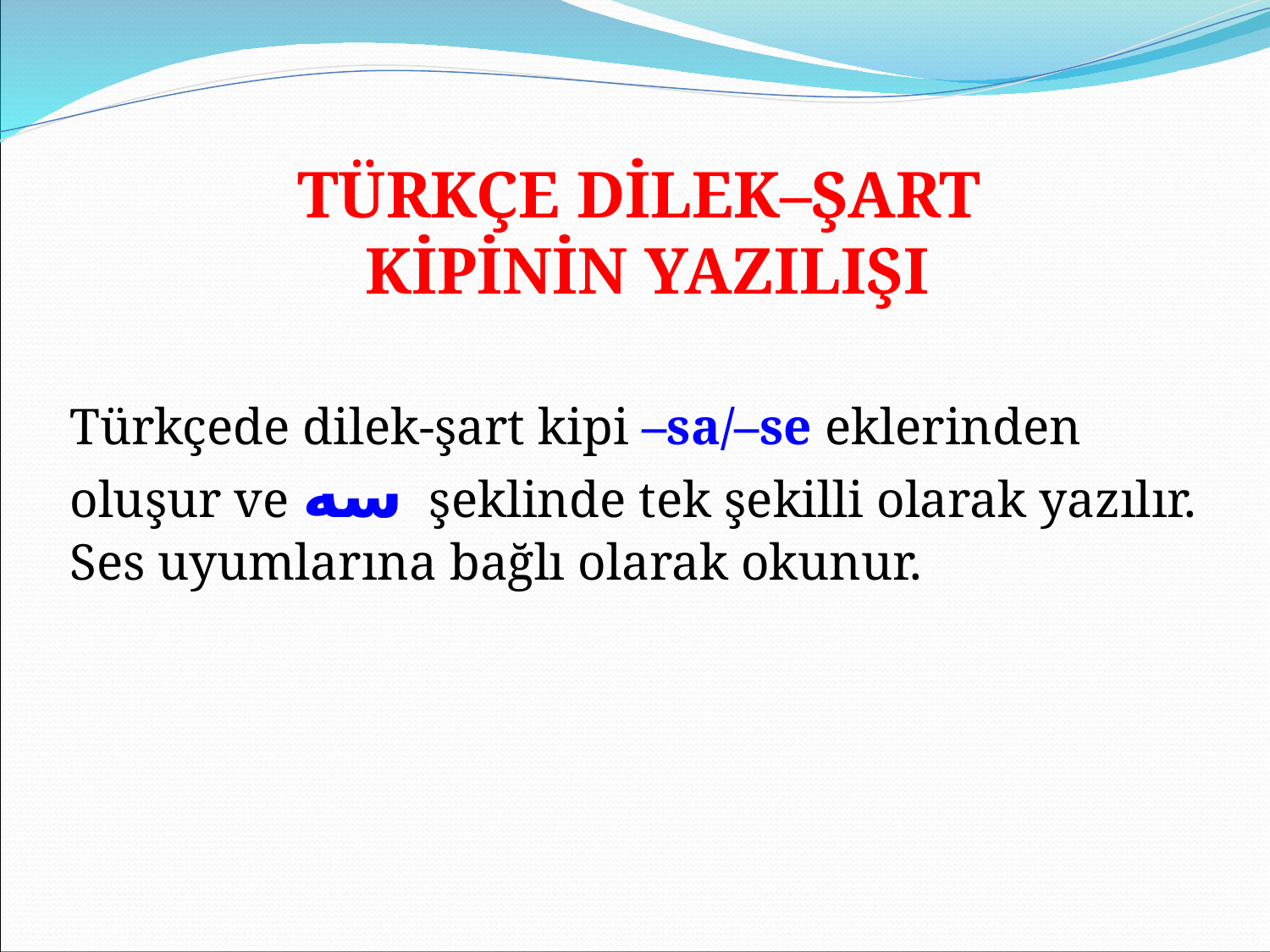

TÜRKÇE DİLEK–ŞART
KİPİNİN YAZILIŞI
Türkçede dilek-şart kipi –sa/–se eklerinden oluşur ve سه  şeklinde tek şekilli olarak yazılır. Ses uyumlarına bağlı olarak okunur.